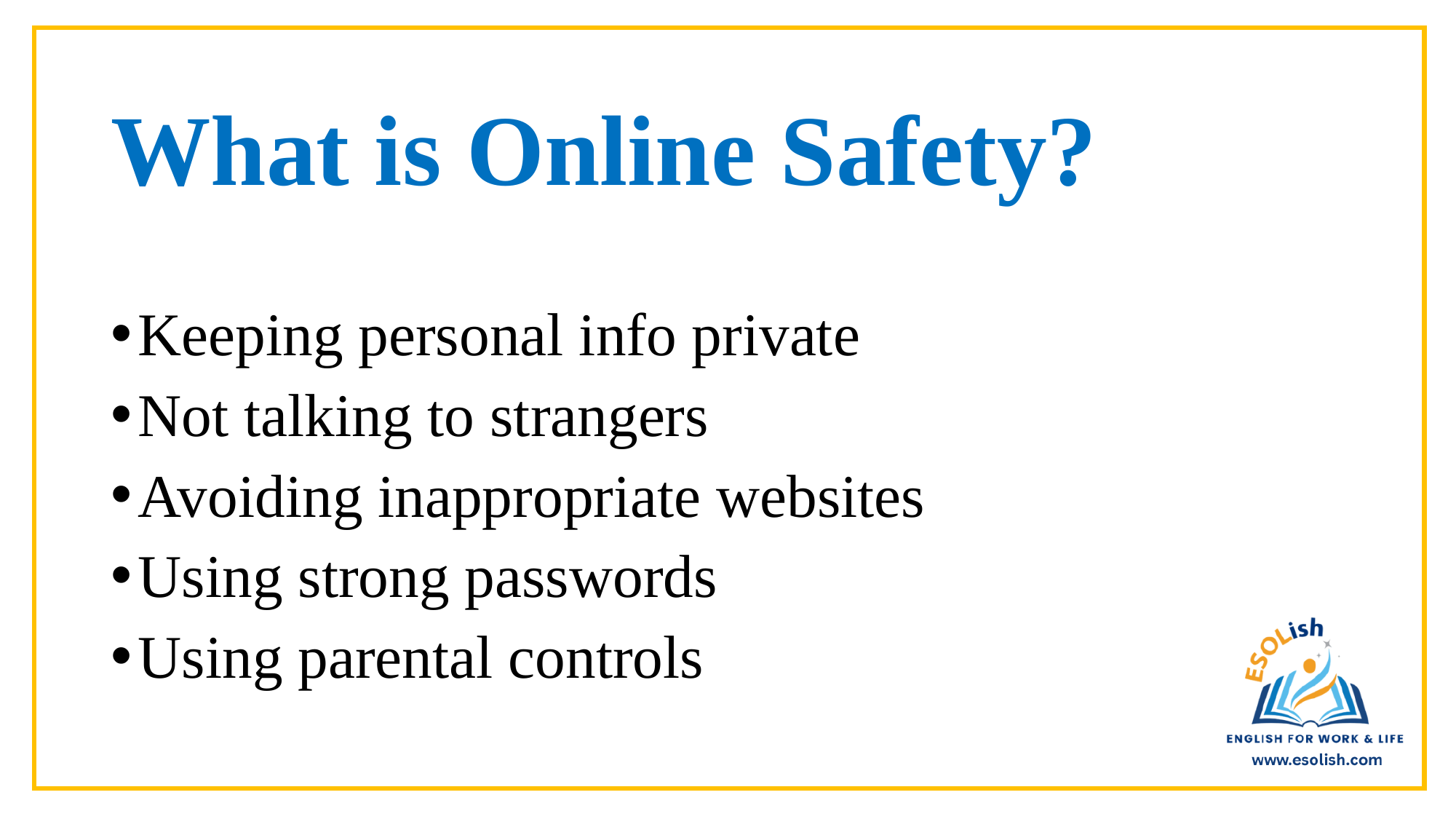

# What is Online Safety?
Keeping personal info private
Not talking to strangers
Avoiding inappropriate websites
Using strong passwords
Using parental controls